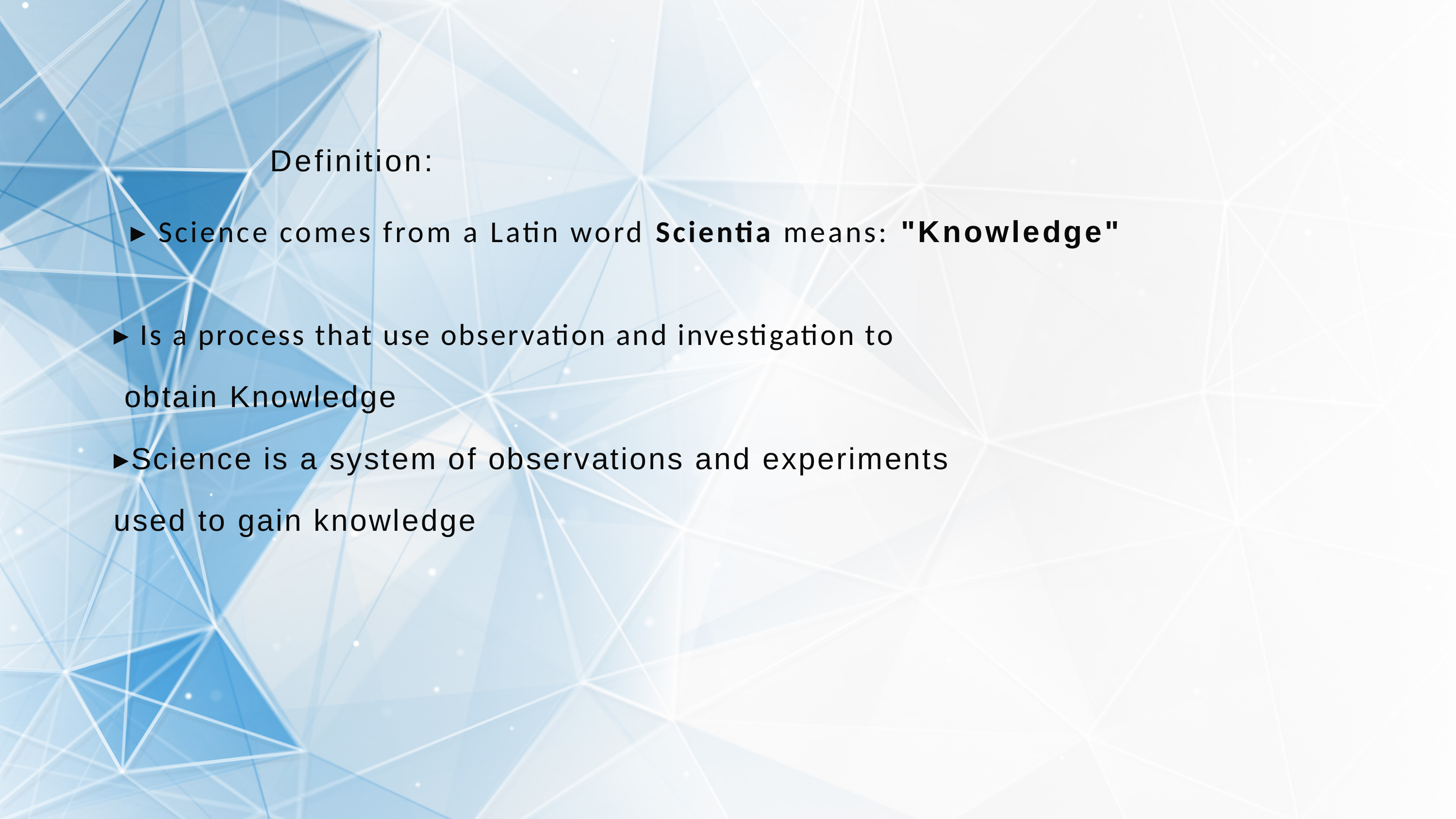

Definition:

▸ Science comes from a Latin word Scientia means: "Knowledge"

▸ Is a process that use observation and investigation to

 obtain Knowledge

▸Science is a system of observations and experiments

used to gain knowledge